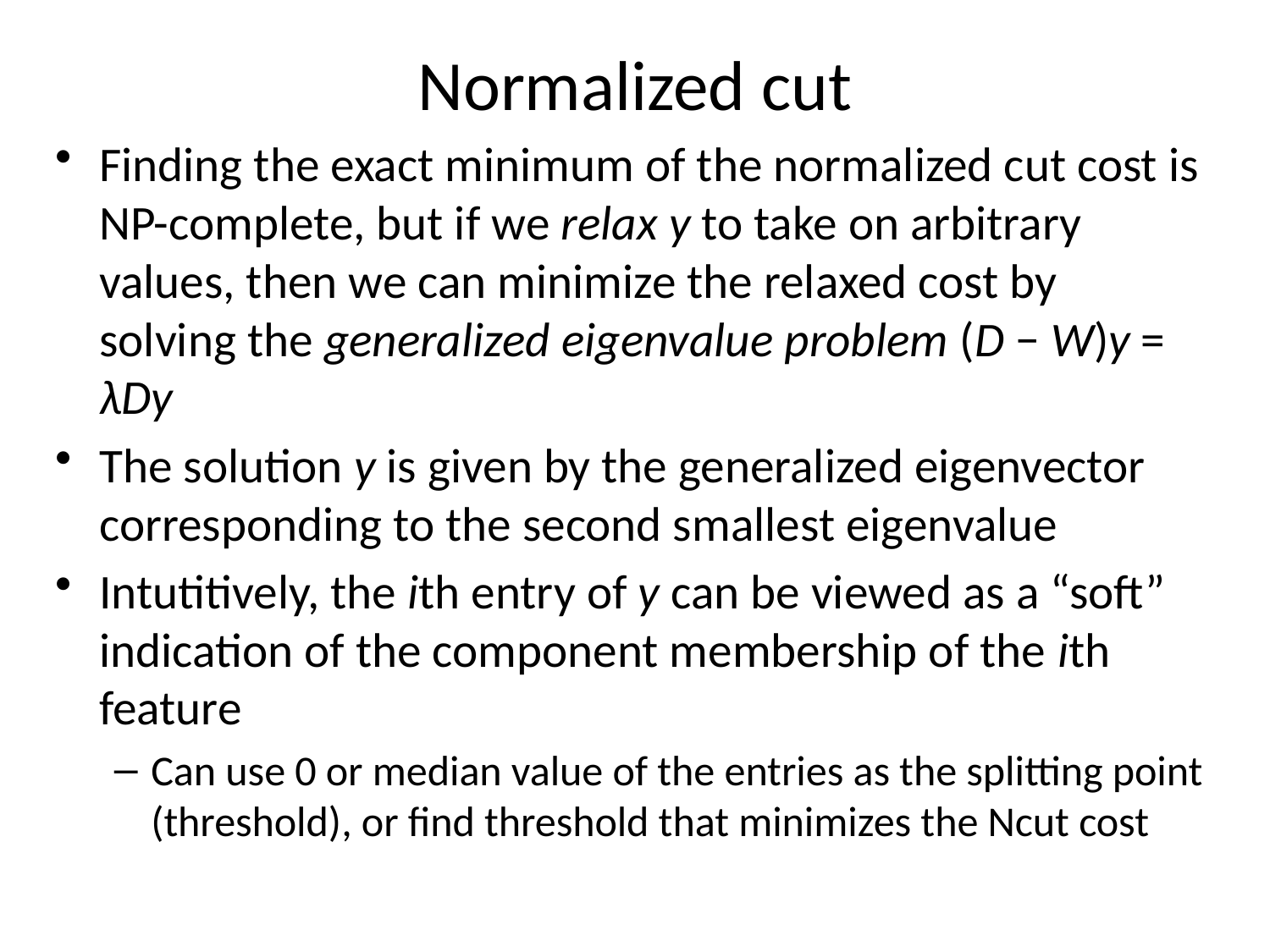

# Normalized cut
Finding the exact minimum of the normalized cut cost is NP-complete, but if we relax y to take on arbitrary values, then we can minimize the relaxed cost by solving the generalized eigenvalue problem (D − W)y = λDy
The solution y is given by the generalized eigenvector corresponding to the second smallest eigenvalue
Intutitively, the ith entry of y can be viewed as a “soft” indication of the component membership of the ith feature
Can use 0 or median value of the entries as the splitting point (threshold), or find threshold that minimizes the Ncut cost